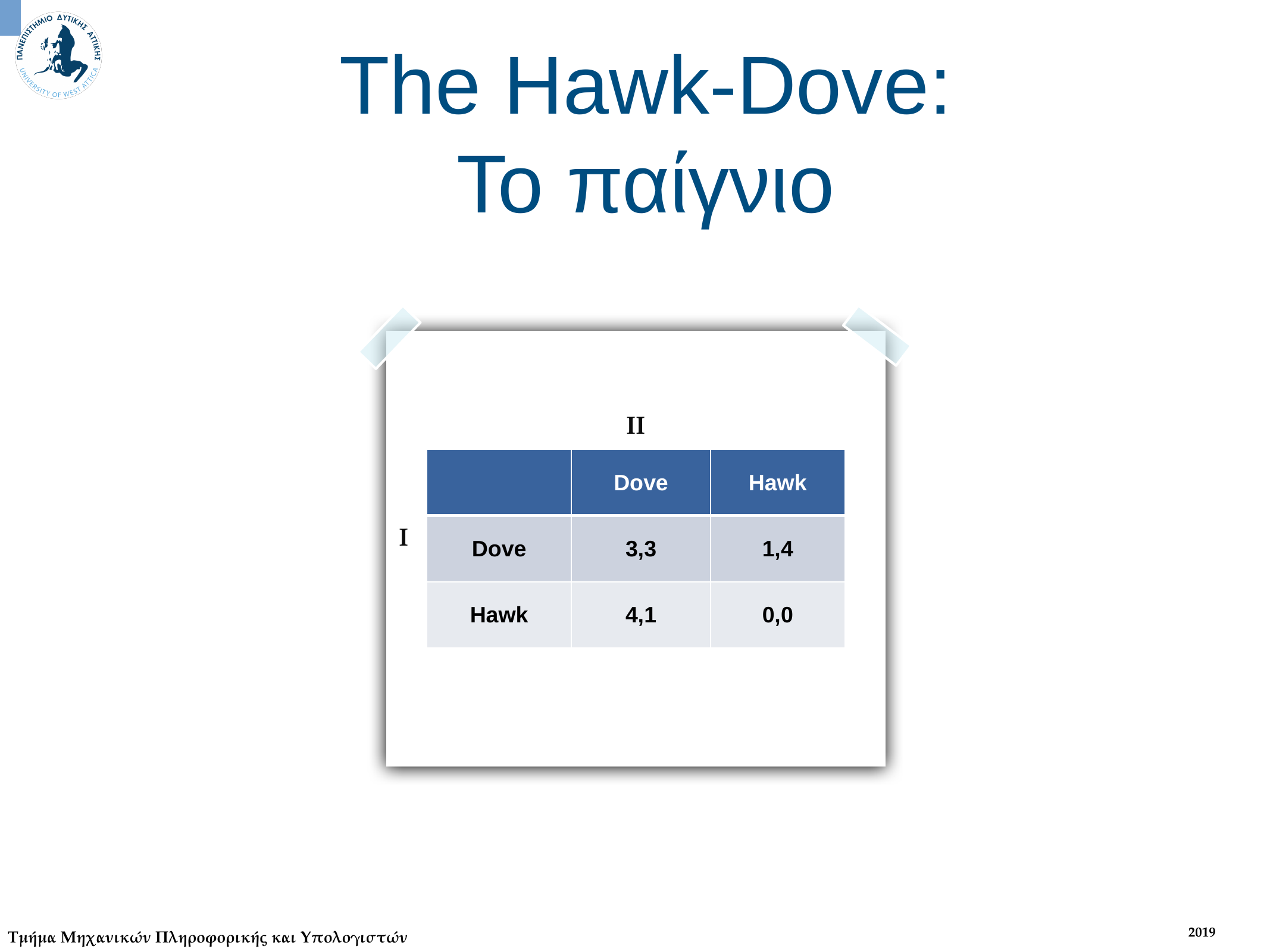

The Hawk-Dove:
Το παίγνιο

I

II
|  | Dove | Hawk |
| --- | --- | --- |
| Dove | 3,3 | 1,4 |
| Hawk | 4,1 | 0,0 |
54